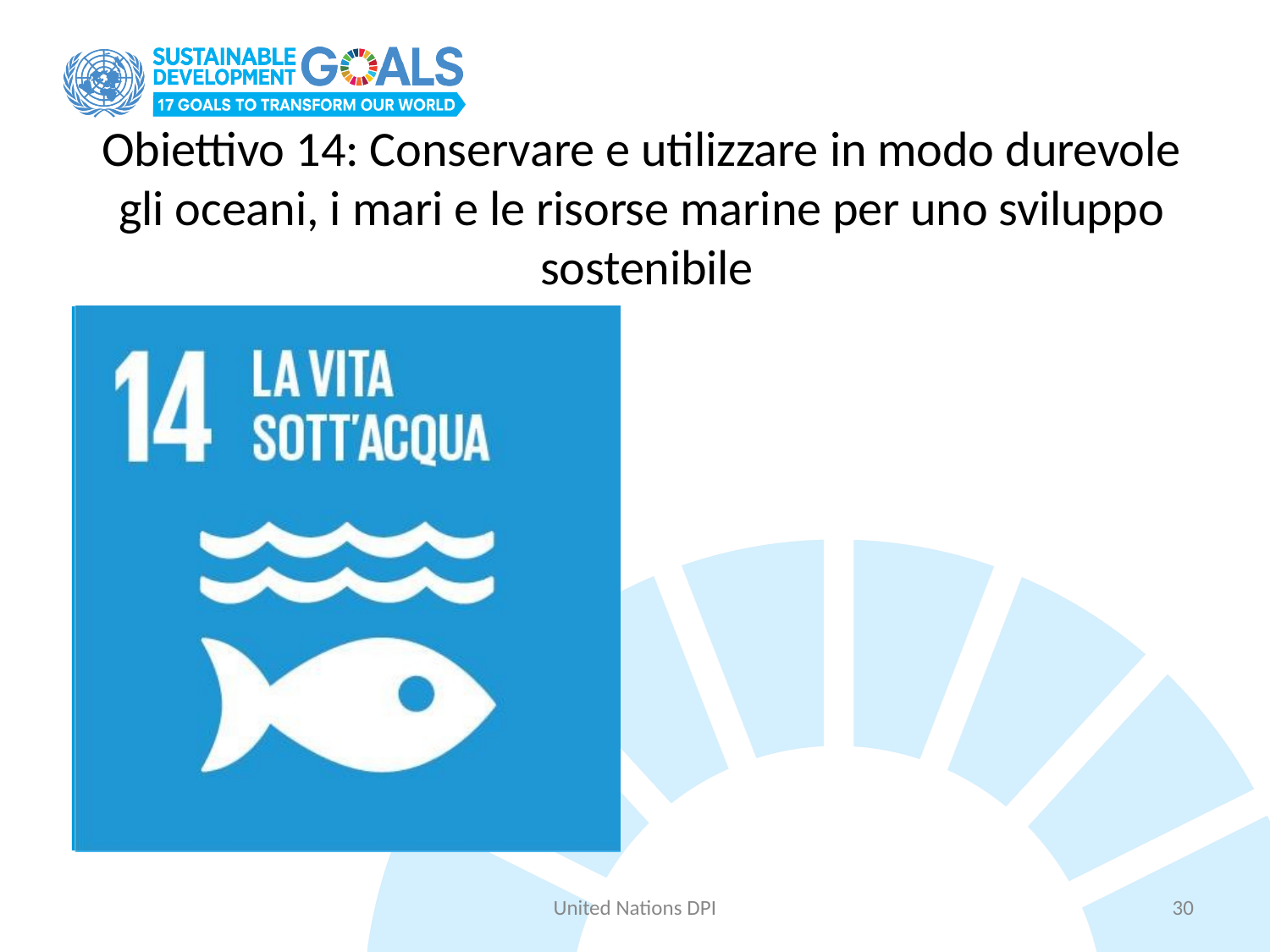

# Obiettivo 14: Conservare e utilizzare in modo durevole  gli oceani, i mari e le risorse marine per uno sviluppo  sostenibile

United Nations DPI
30